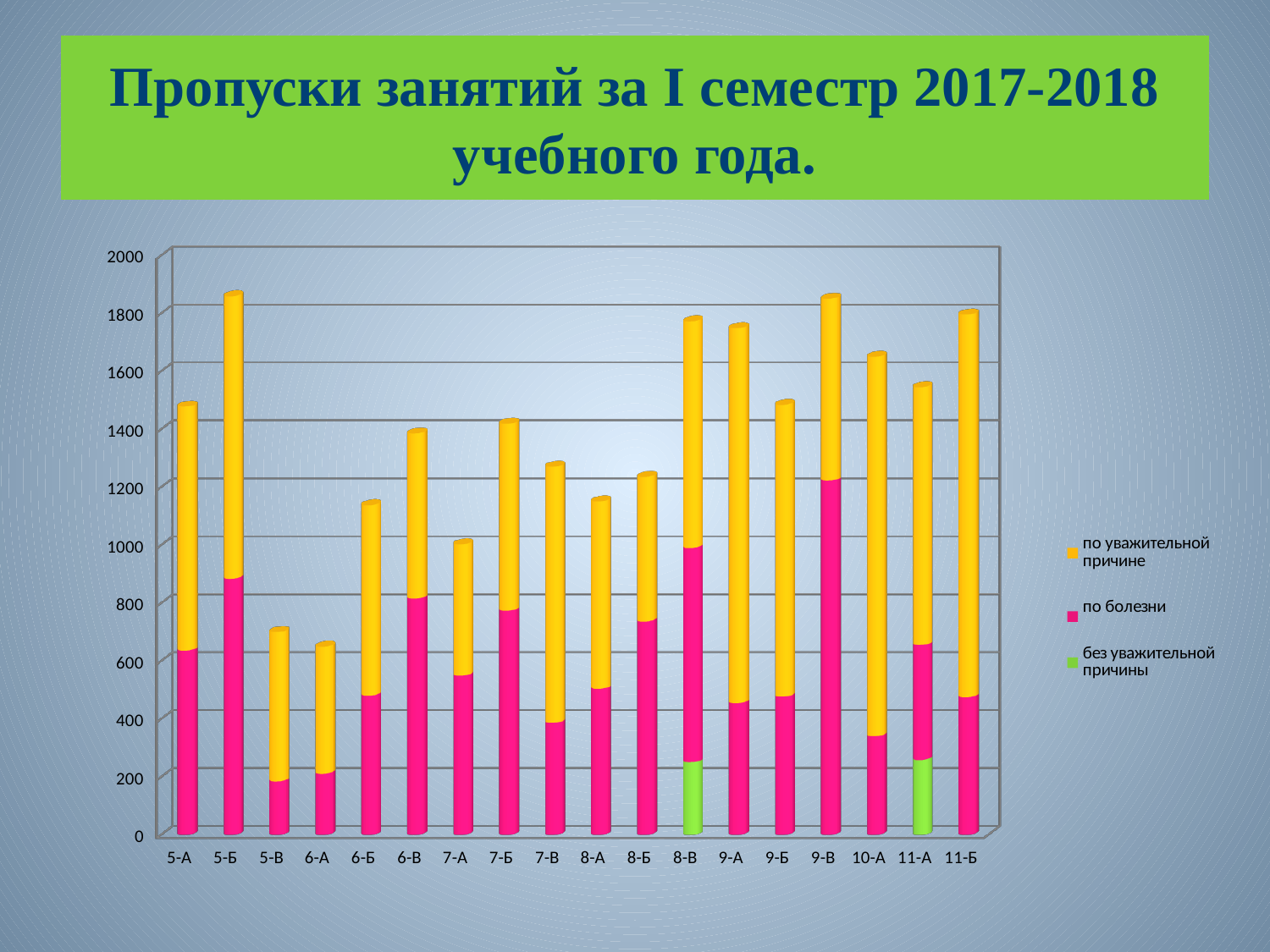

# Пропуски занятий за І семестр 2017-2018 учебного года.

[unsupported chart]